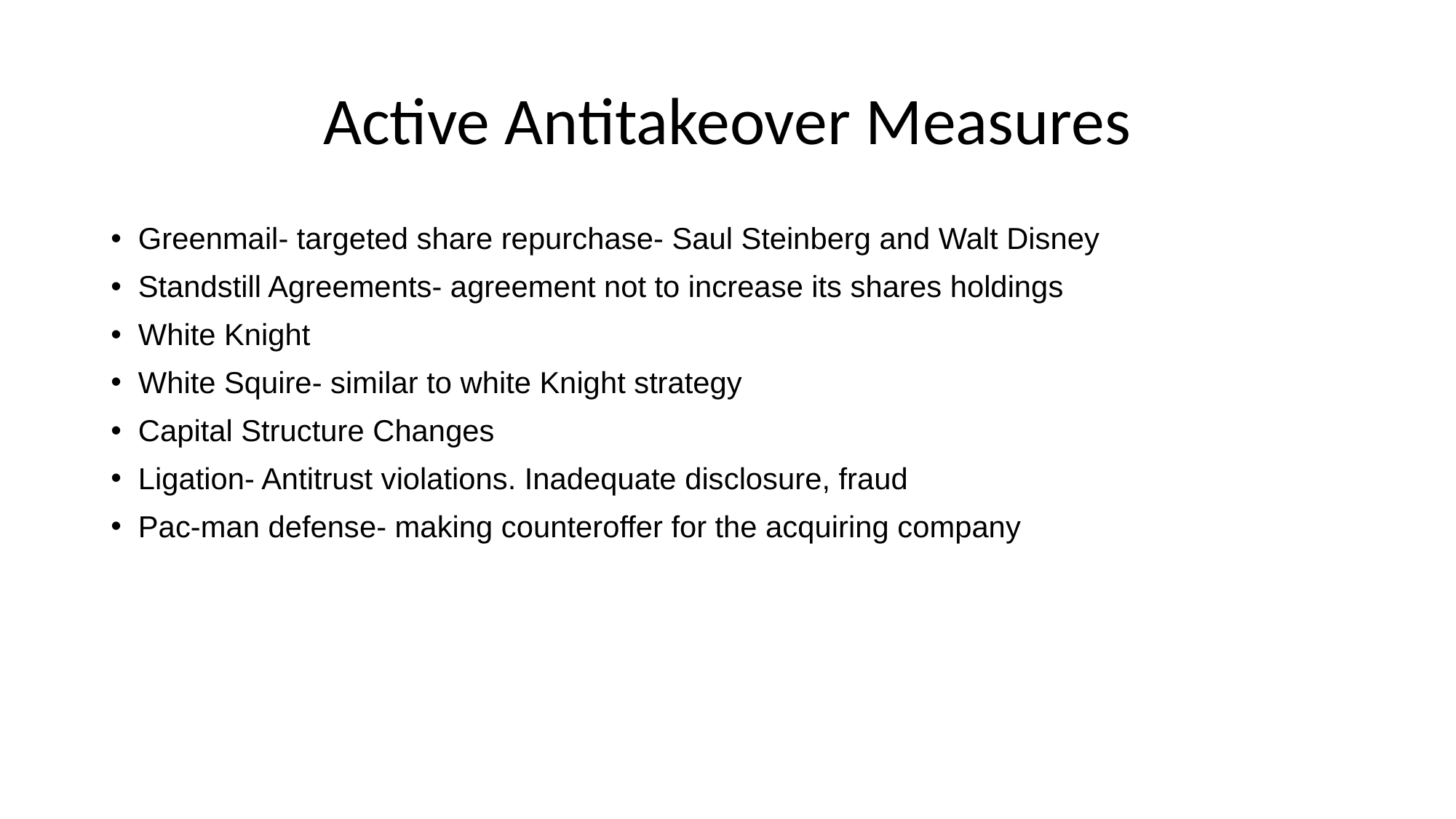

# Active Antitakeover Measures
Greenmail- targeted share repurchase- Saul Steinberg and Walt Disney
Standstill Agreements- agreement not to increase its shares holdings
White Knight
White Squire- similar to white Knight strategy
Capital Structure Changes
Ligation- Antitrust violations. Inadequate disclosure, fraud
Pac-man defense- making counteroffer for the acquiring company